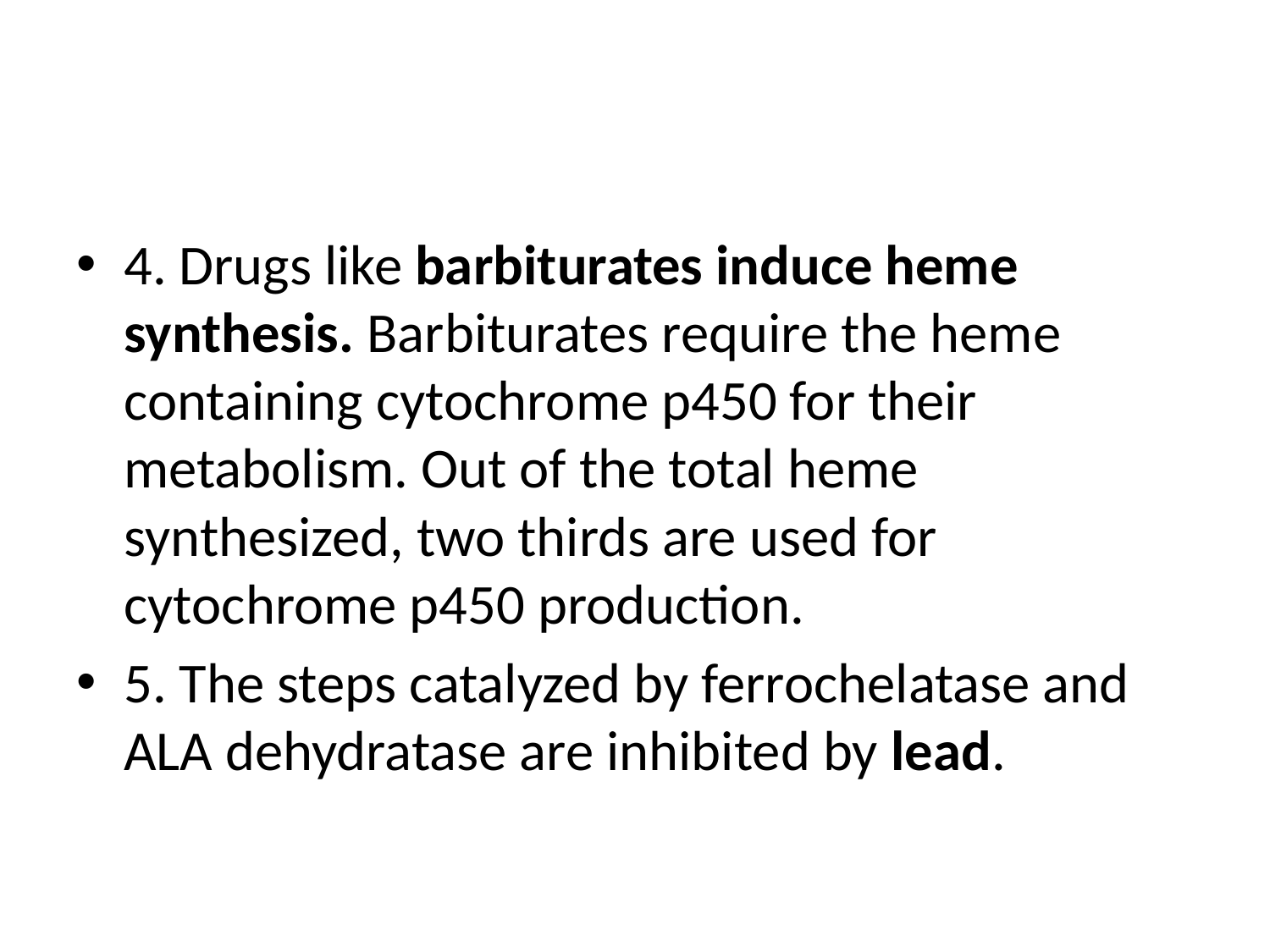

#
4. Drugs like barbiturates induce heme synthesis. Barbiturates require the heme containing cytochrome p450 for their metabolism. Out of the total heme synthesized, two thirds are used for cytochrome p450 production.
5. The steps catalyzed by ferrochelatase and ALA dehydratase are inhibited by lead.